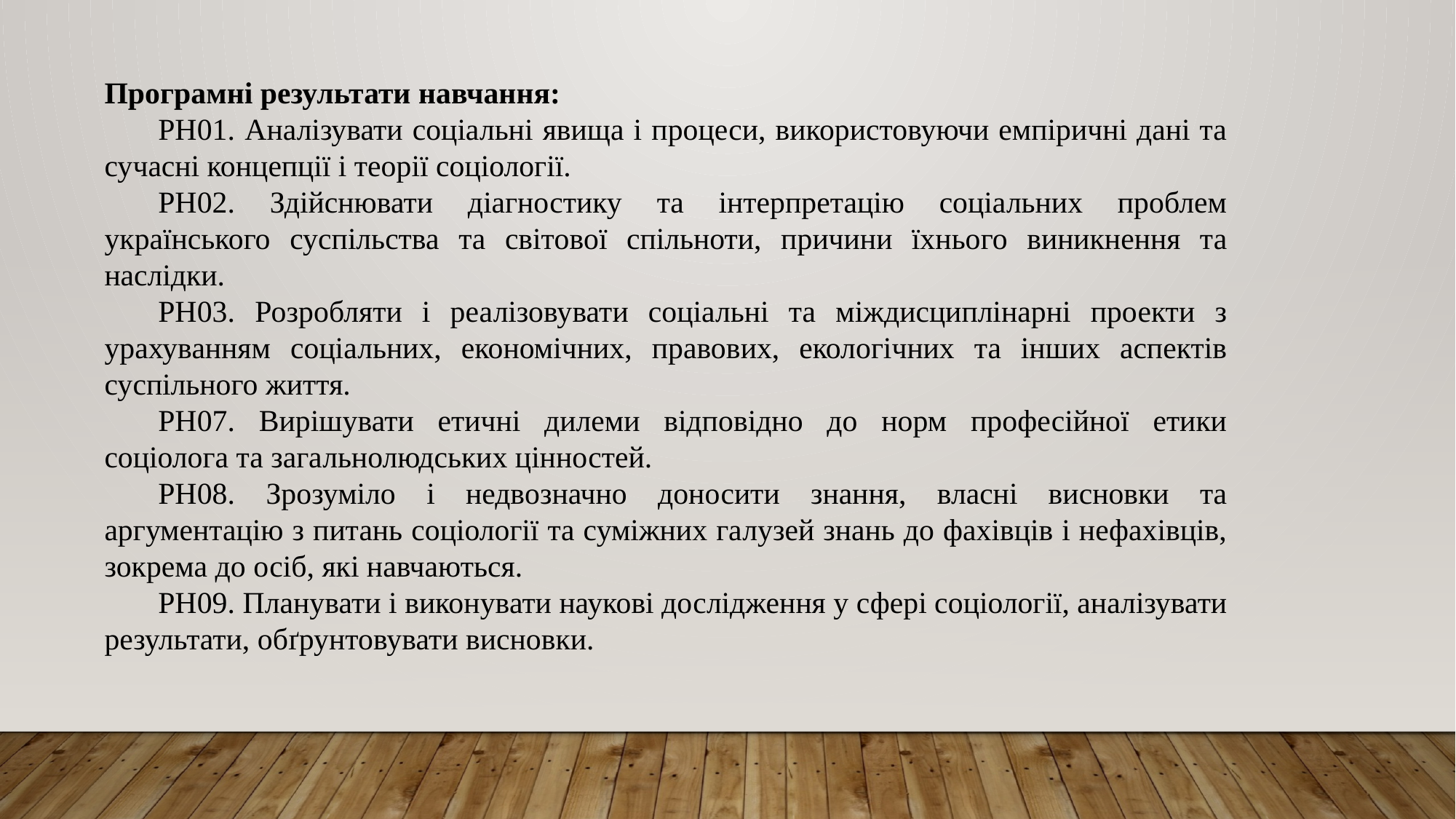

Програмні результати навчання:
РН01. Аналізувати соціальні явища і процеси, використовуючи емпіричні дані та сучасні концепції і теорії соціології.
РН02. Здійснювати діагностику та інтерпретацію соціальних проблем українського суспільства та світової спільноти, причини їхнього виникнення та наслідки.
РН03. Розробляти і реалізовувати соціальні та міждисциплінарні проекти з урахуванням соціальних, економічних, правових, екологічних та інших аспектів суспільного життя.
РН07. Вирішувати етичні дилеми відповідно до норм професійної етики соціолога та загальнолюдських цінностей.
РН08. Зрозуміло і недвозначно доносити знання, власні висновки та аргументацію з питань соціології та суміжних галузей знань до фахівців і нефахівців, зокрема до осіб, які навчаються.
РН09. Планувати і виконувати наукові дослідження у сфері соціології, аналізувати результати, обґрунтовувати висновки.